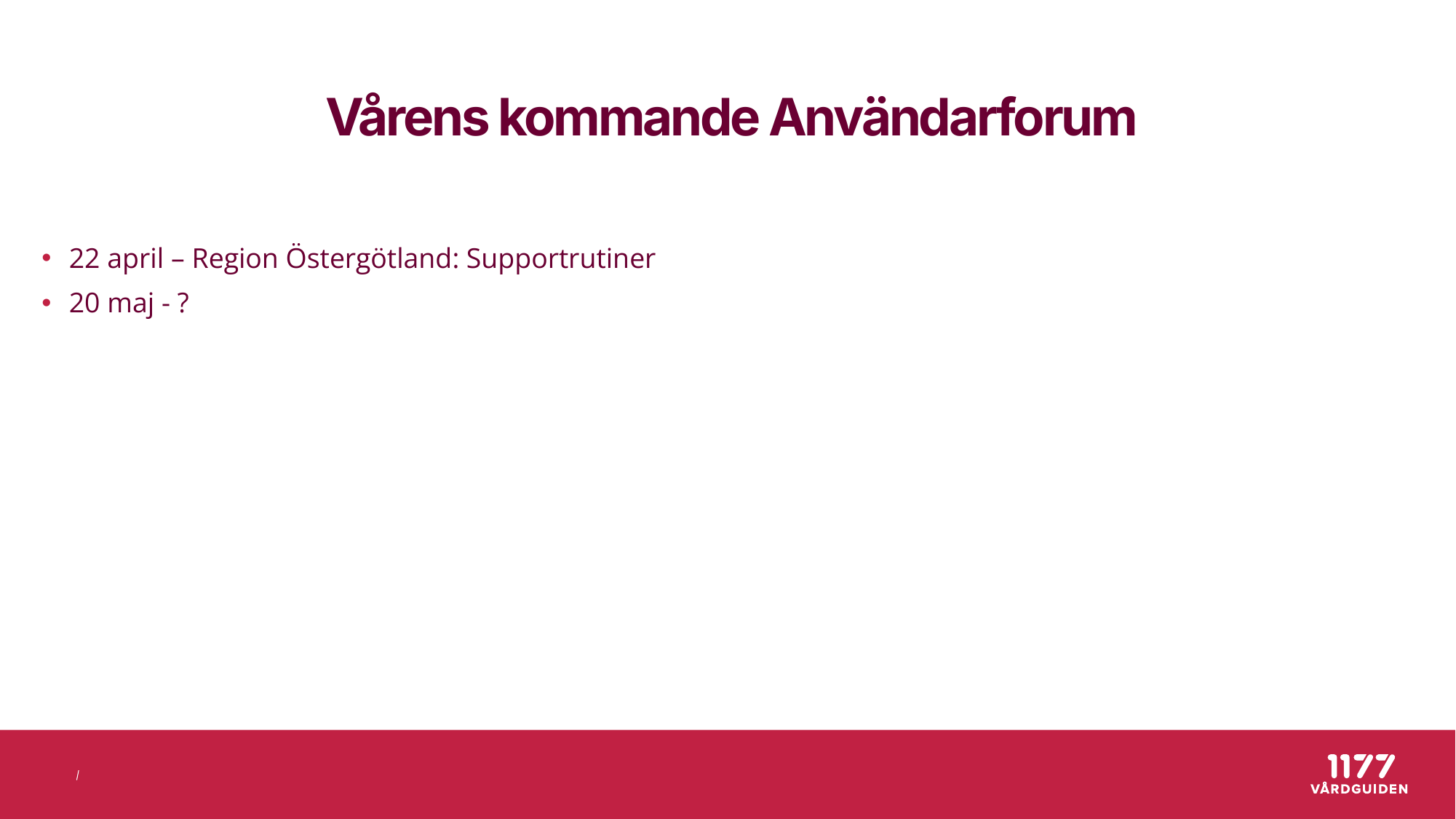

# Vårens kommande Användarforum

22 april – Region Östergötland: Supportrutiner
20 maj - ?